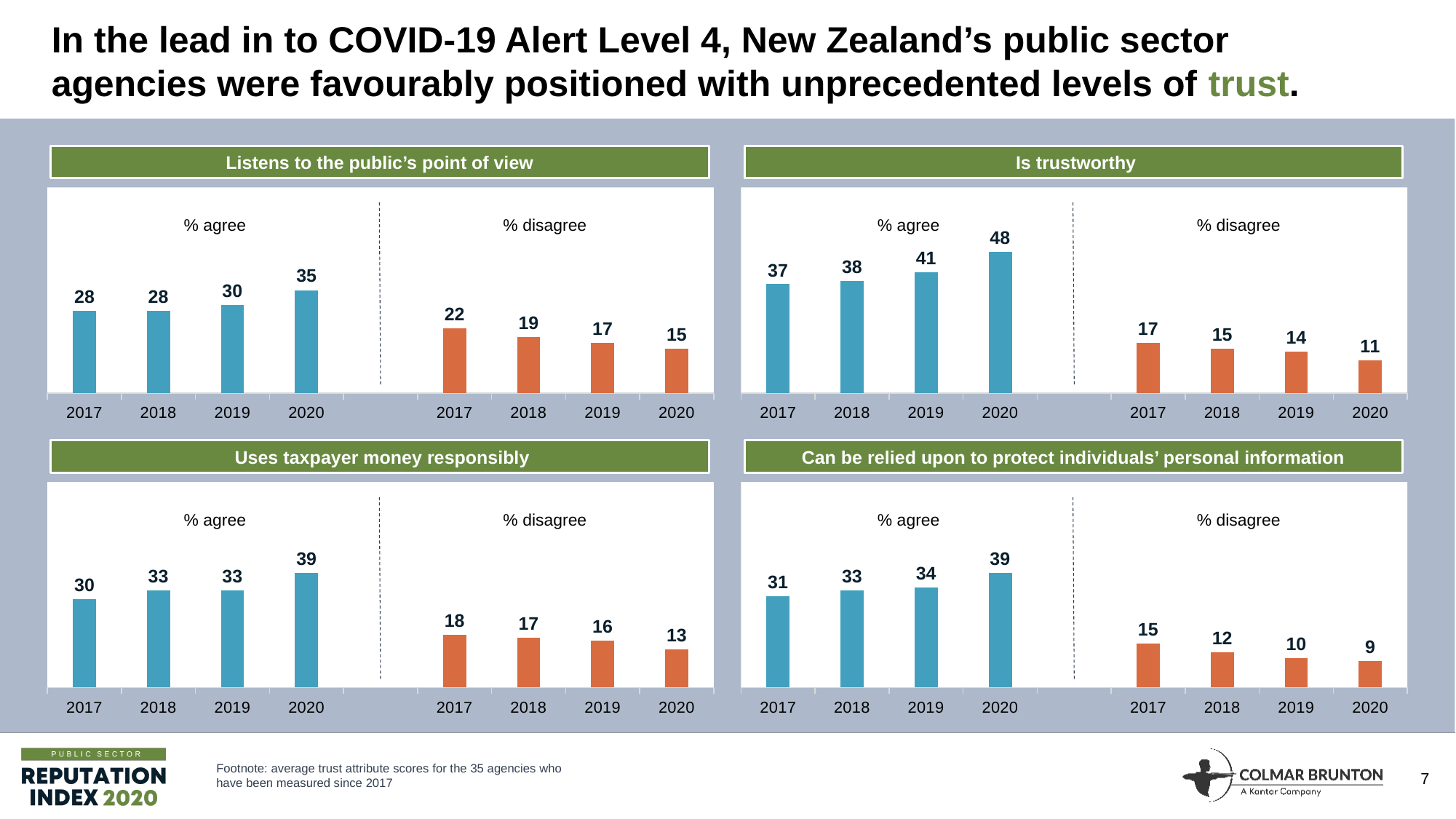

# In the lead in to COVID-19 Alert Level 4, New Zealand’s public sector agencies were favourably positioned with unprecedented levels of trust.

 Listens to the public’s point of view

### Chart

| Category | Column1 |
|---|---|
| 2017 | 28.000000000000004 |
| 2018 | 28.000000000000004 |
| 2019 | 30.0 |
| 2020 | 35.0 |
|  | None |
| 2017 | 22.0 |
| 2018 | 19.0 |
| 2019 | 17.0 |
| 2020 | 15.0 |
% agree
% disagree
  Is trustworthy

### Chart

| Category | Column1 |
|---|---|
| 2017 | 37.0 |
| 2018 | 38.0 |
| 2019 | 41.0 |
| 2020 | 48.0 |
|  | None |
| 2017 | 17.0 |
| 2018 | 15.0 |
| 2019 | 14.000000000000002 |
| 2020 | 11.0 |
% agree
% disagree
  Uses taxpayer money responsibly

### Chart

| Category | Column1 |
|---|---|
| 2017 | 30.0 |
| 2018 | 33.0 |
| 2019 | 33.0 |
| 2020 | 39.0 |
|  | None |
| 2017 | 18.0 |
| 2018 | 17.0 |
| 2019 | 16.0 |
| 2020 | 13.0 |
% agree
% disagree
 Can be relied upon to protect individuals’ personal information

### Chart

| Category | Column1 |
|---|---|
| 2017 | 31.0 |
| 2018 | 33.0 |
| 2019 | 34.0 |
| 2020 | 39.0 |
|  | None |
| 2017 | 15.0 |
| 2018 | 12.0 |
| 2019 | 10.0 |
| 2020 | 9.0 |
% agree
% disagree
Footnote: average trust attribute scores for the 35 agencies who have been measured since 2017